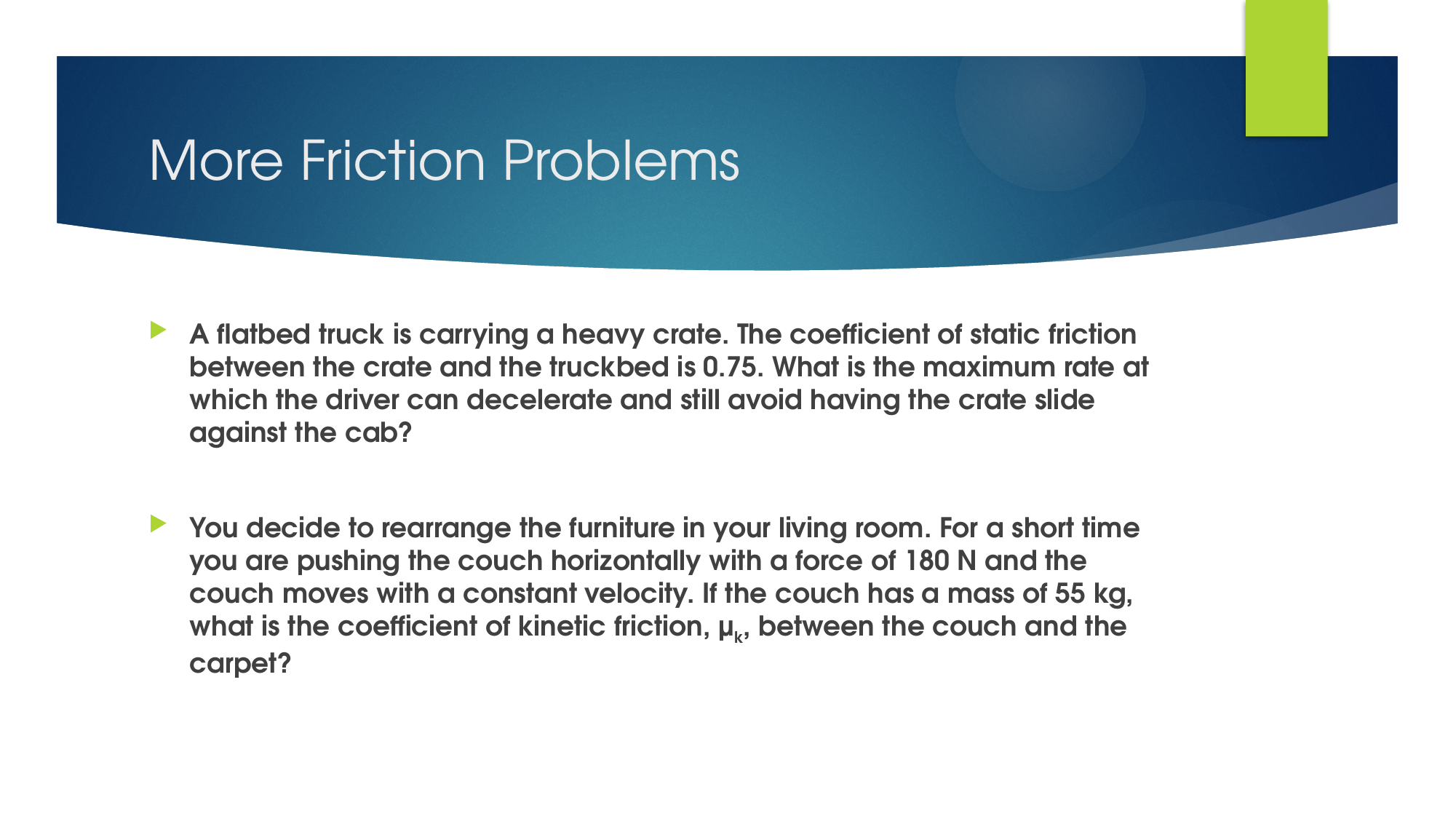

# More Friction Problems
A flatbed truck is carrying a heavy crate. The coefficient of static friction between the crate and the truckbed is 0.75. What is the maximum rate at which the driver can decelerate and still avoid having the crate slide against the cab?

You decide to rearrange the furniture in your living room. For a short time you are pushing the couch horizontally with a force of 180 N and the couch moves with a constant velocity. If the couch has a mass of 55 kg, what is the coefficient of kinetic friction, μk, between the couch and the carpet?